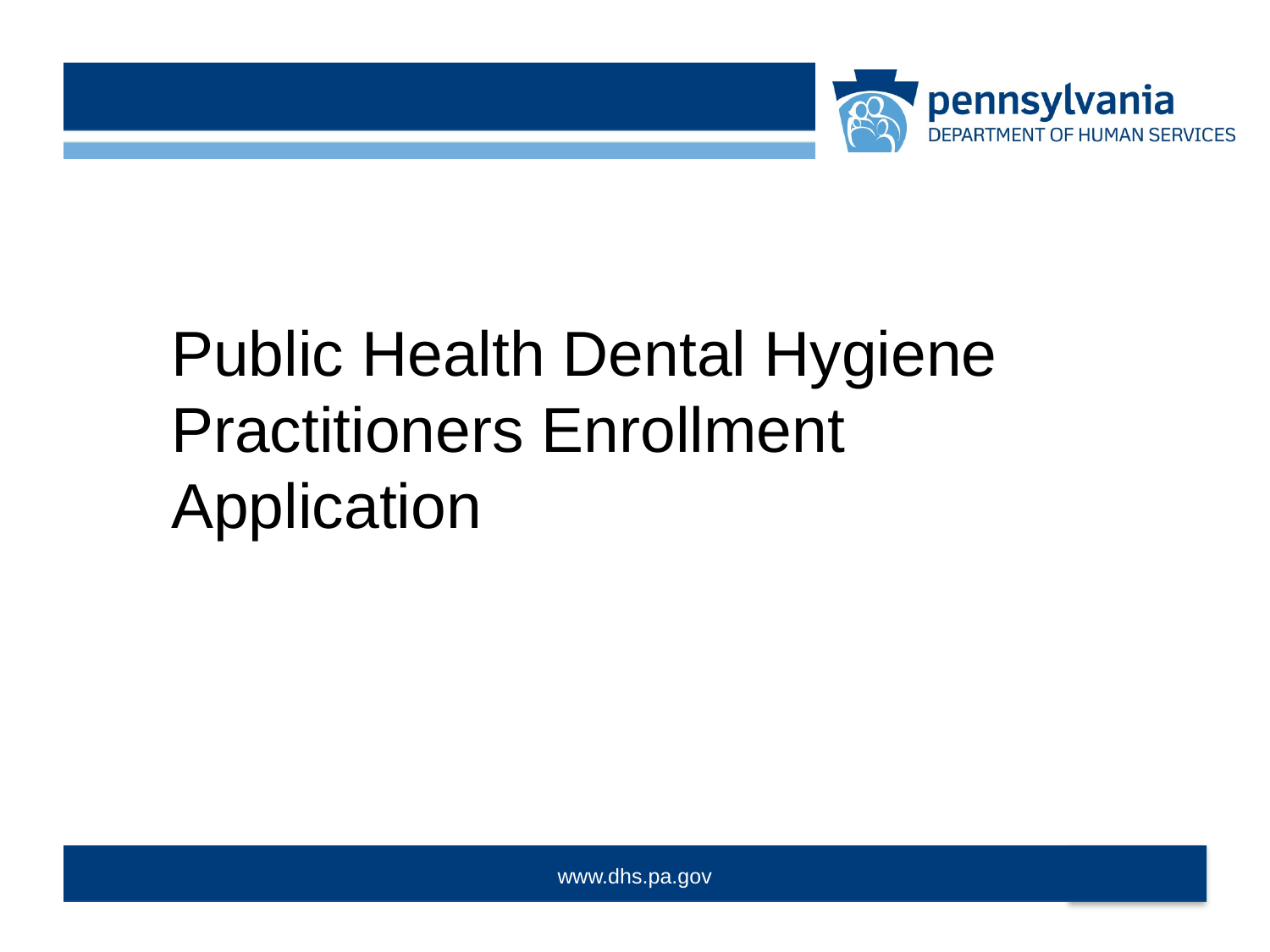

Public Health Dental Hygiene Practitioners Enrollment Application